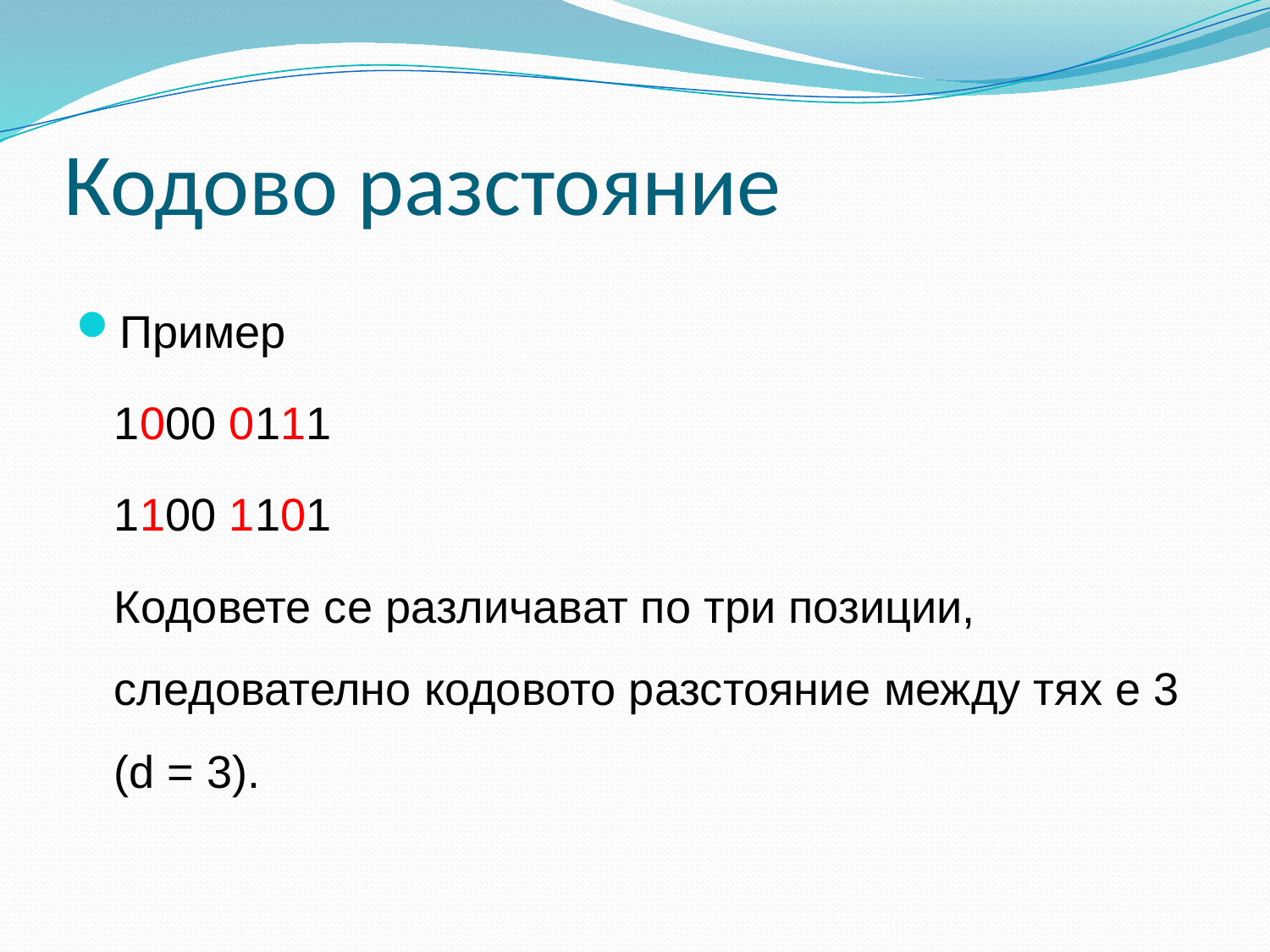

# Кодово разстояние
Пример
	1000 0111
	1100 1101
	Кодовете се различават по три позиции, следователно кодовото разстояние между тях е 3 (d = 3).